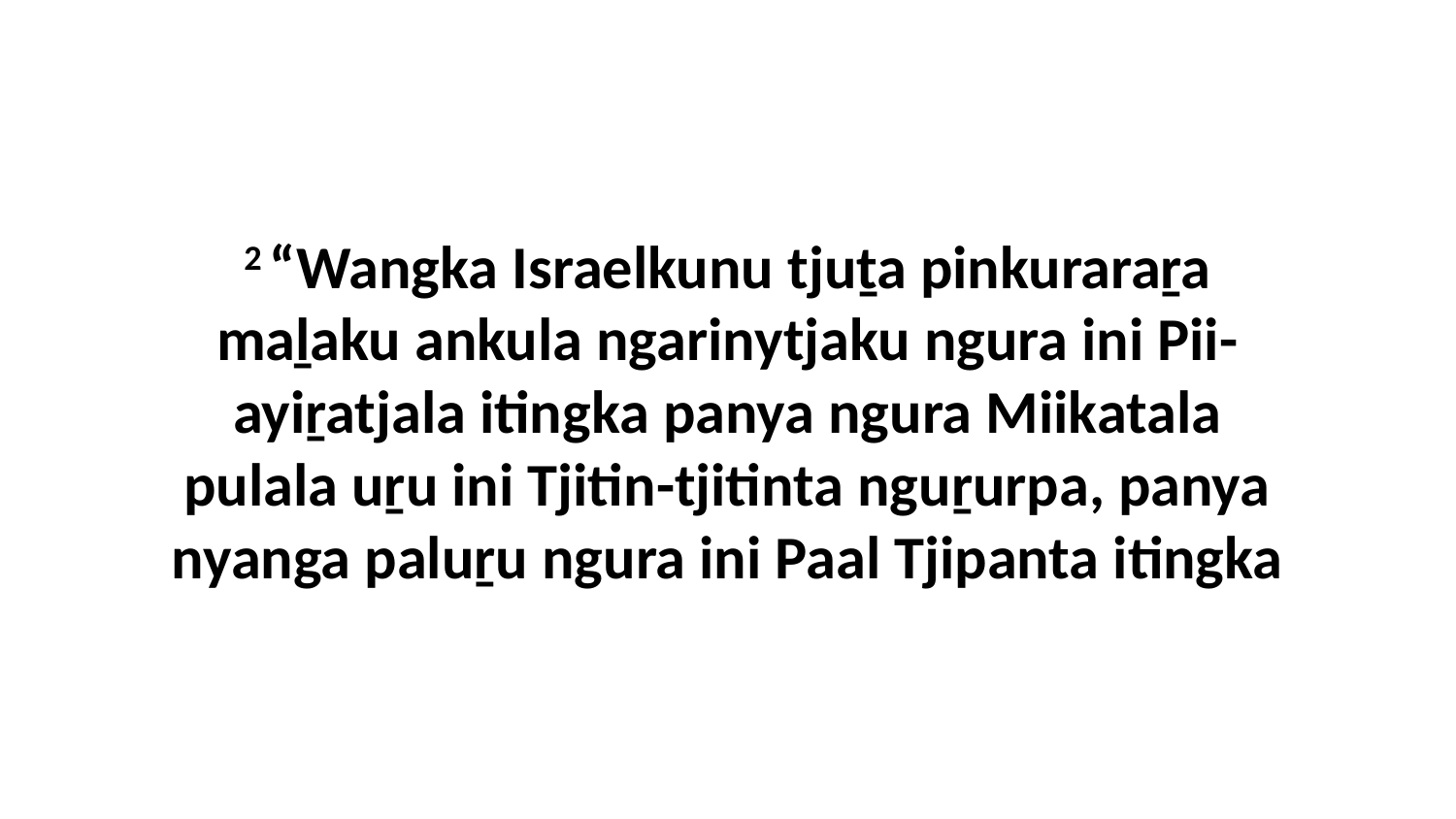

2 “Wangka Israelkunu tjuṯa pinkuraraṟa maḻaku ankula ngarinytjaku ngura ini Pii-ayiṟatjala itingka panya ngura Miikatala pulala uṟu ini Tjitin-tjitinta nguṟurpa, panya nyanga paluṟu ngura ini Paal Tjipanta itingka